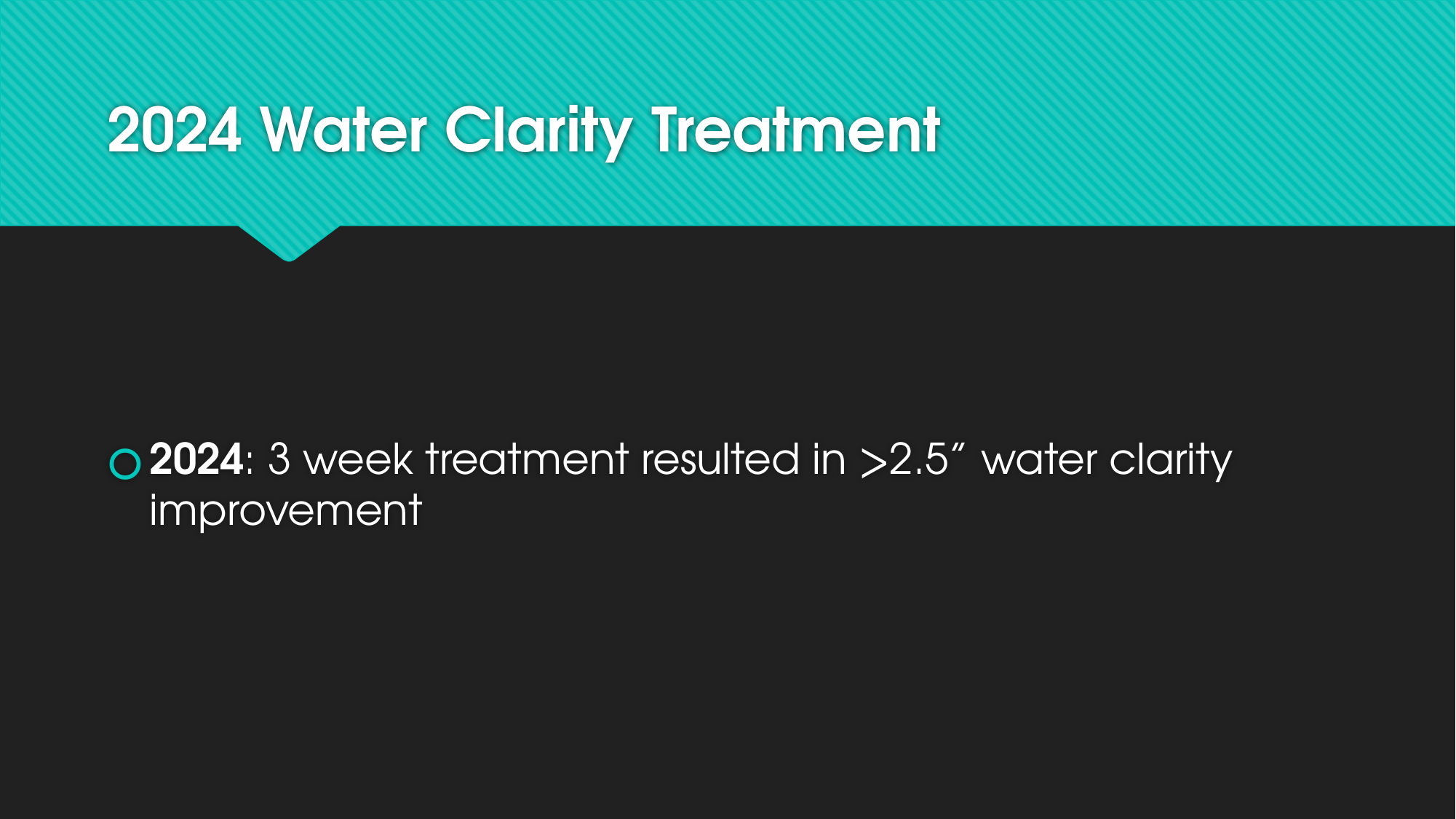

# 2024 Water Clarity Treatment
2024: 3 week treatment resulted in >2.5” water clarity improvement